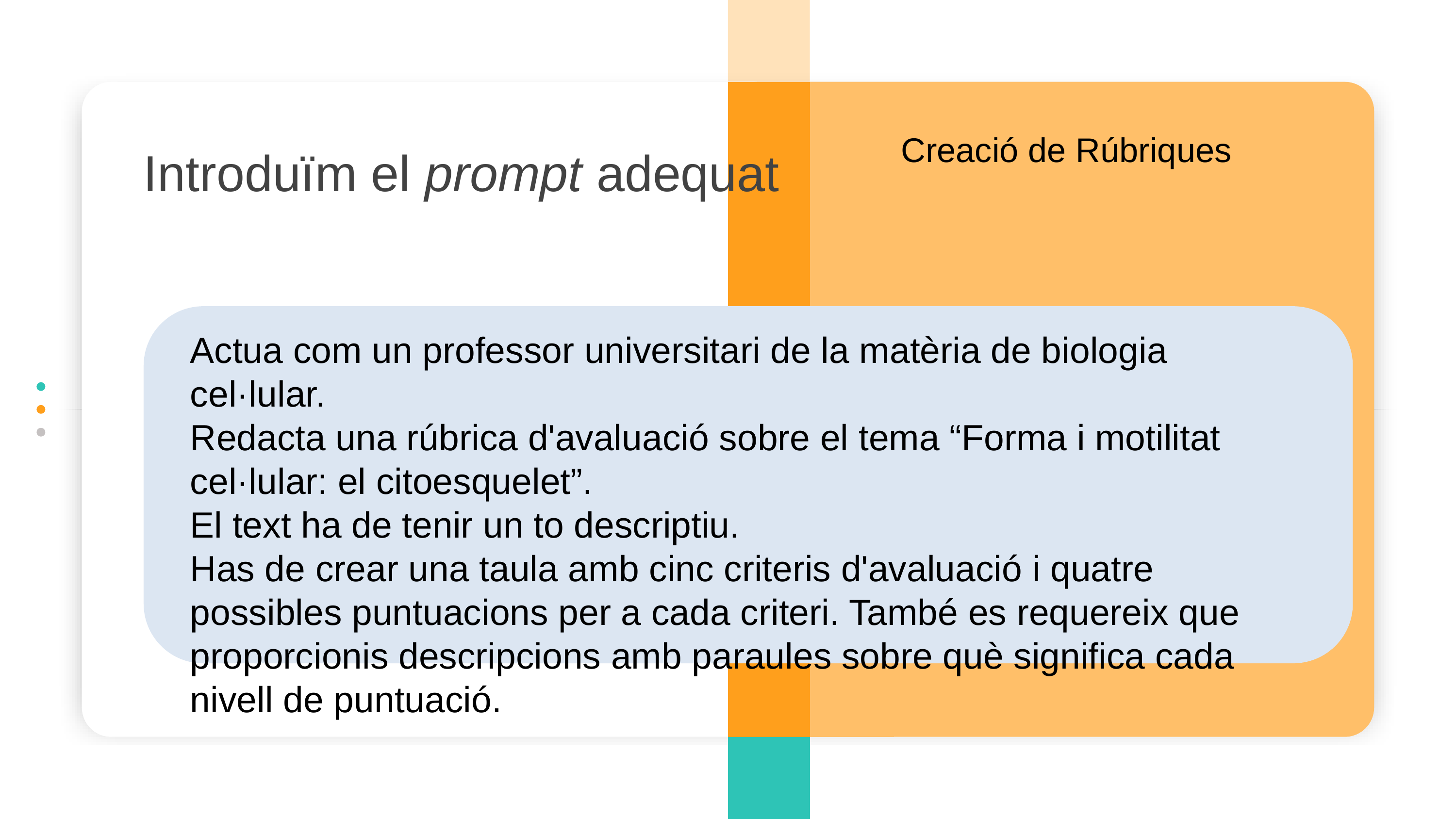

Creació de Rúbriques
Introduïm el prompt adequat

Actua com un professor universitari de la matèria de biologia cel·lular.
Redacta una rúbrica d'avaluació sobre el tema “Forma i motilitat cel·lular: el citoesquelet”.
El text ha de tenir un to descriptiu.
Has de crear una taula amb cinc criteris d'avaluació i quatre possibles puntuacions per a cada criteri. També es requereix que proporcionis descripcions amb paraules sobre què significa cada nivell de puntuació.